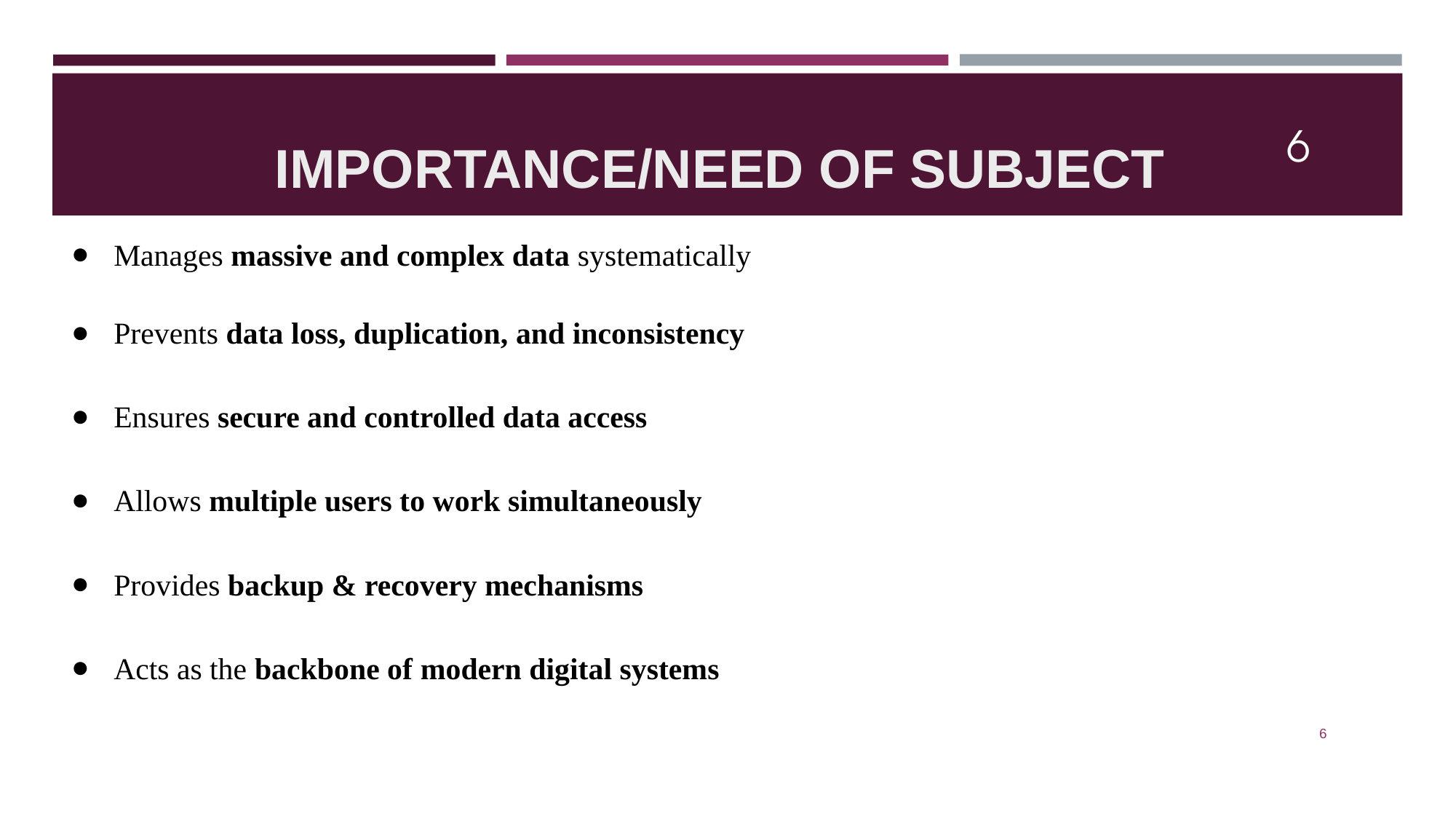

# IMPORTANCE/NEED OF SUBJECT
6
Manages massive and complex data systematically
Prevents data loss, duplication, and inconsistency
Ensures secure and controlled data access
Allows multiple users to work simultaneously
Provides backup & recovery mechanisms
Acts as the backbone of modern digital systems

6